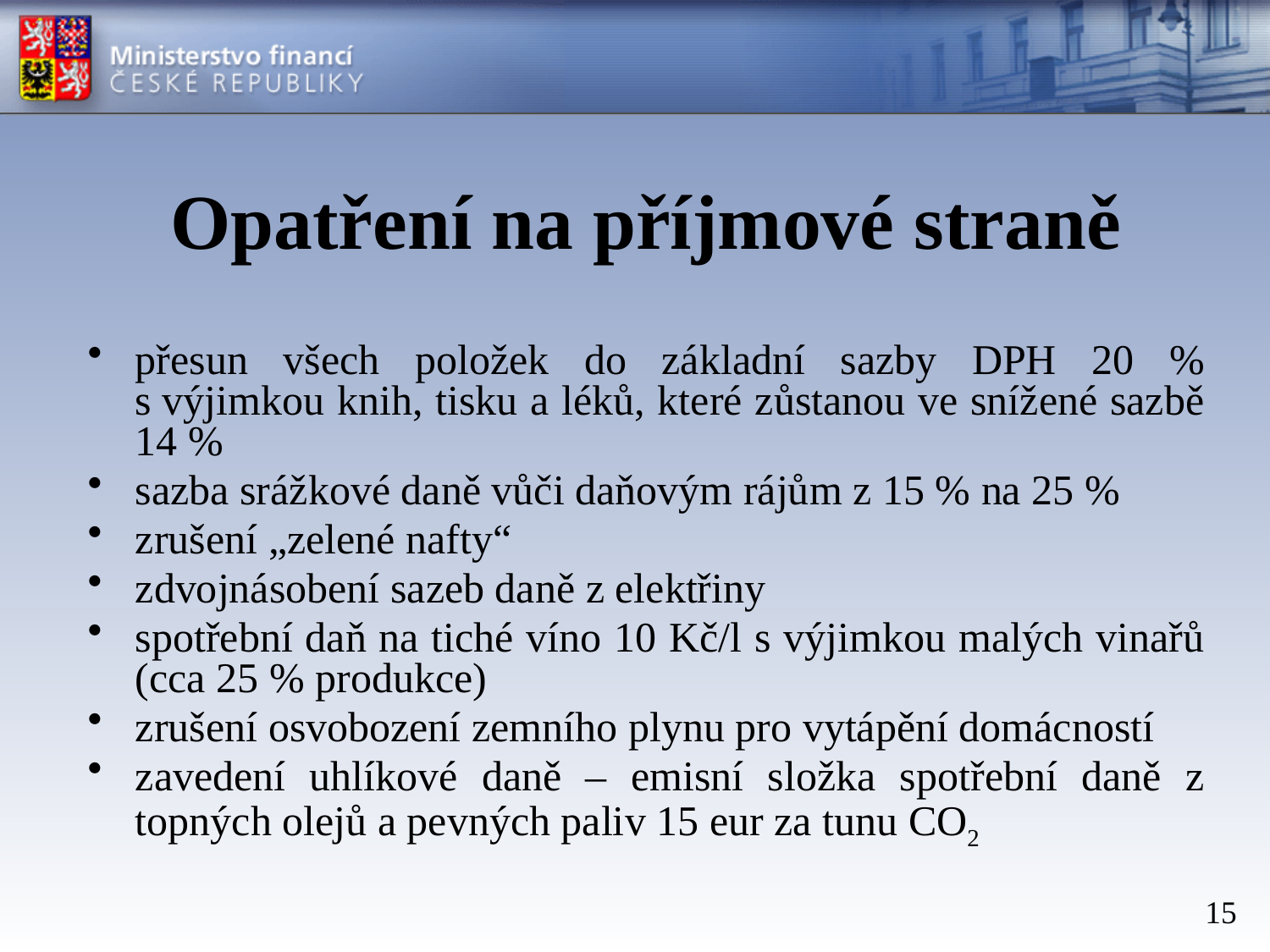

# Opatření na příjmové straně
přesun všech položek do základní sazby DPH 20 % s výjimkou knih, tisku a léků, které zůstanou ve snížené sazbě 14 %
sazba srážkové daně vůči daňovým rájům z 15 % na 25 %
zrušení „zelené nafty“
zdvojnásobení sazeb daně z elektřiny
spotřební daň na tiché víno 10 Kč/l s výjimkou malých vinařů (cca 25 % produkce)
zrušení osvobození zemního plynu pro vytápění domácností
zavedení uhlíkové daně – emisní složka spotřební daně z topných olejů a pevných paliv 15 eur za tunu CO2